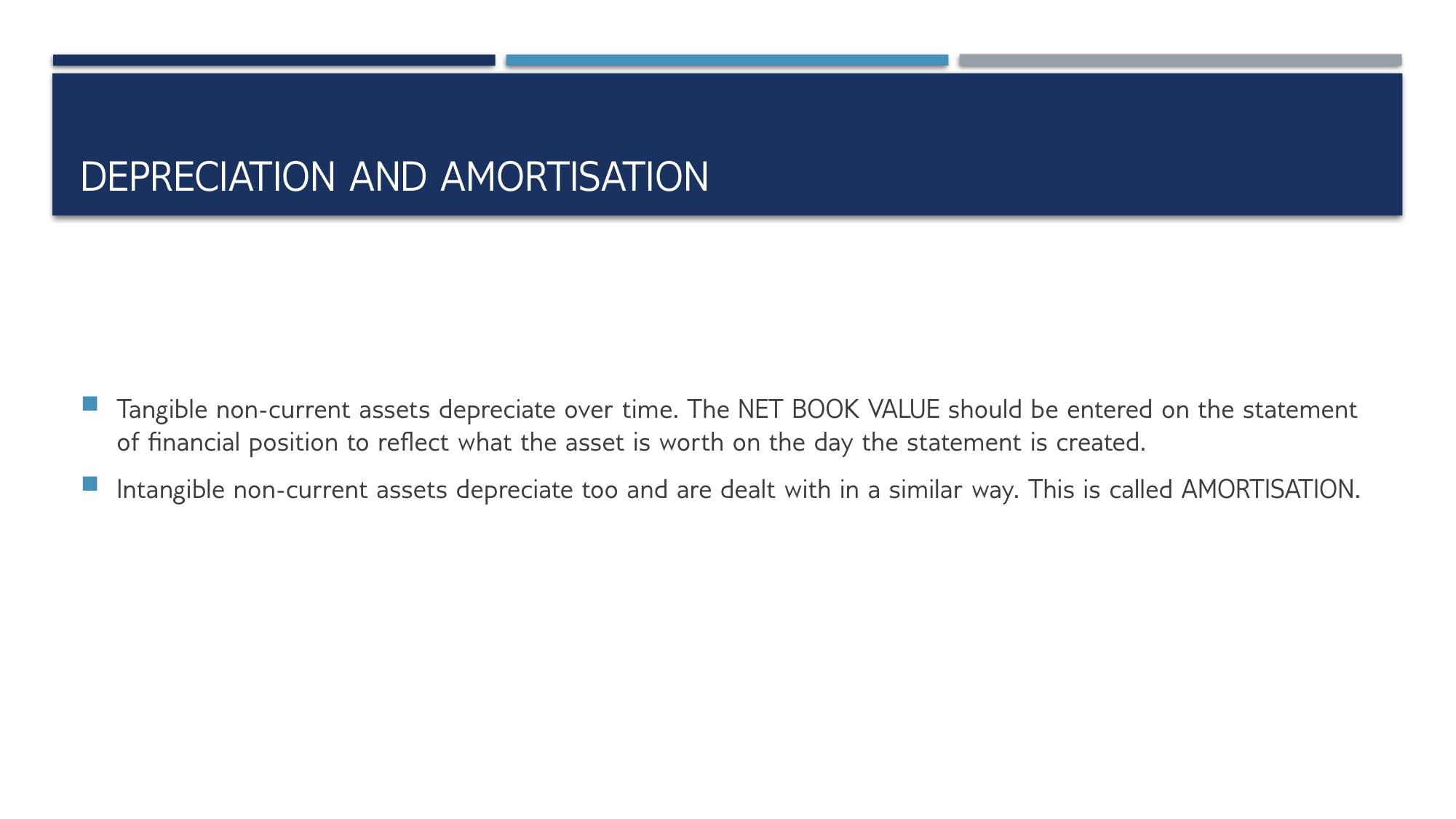

# Depreciation and amortisation
Tangible non-current assets depreciate over time. The NET BOOK VALUE should be entered on the statement of financial position to reflect what the asset is worth on the day the statement is created.
Intangible non-current assets depreciate too and are dealt with in a similar way. This is called AMORTISATION.